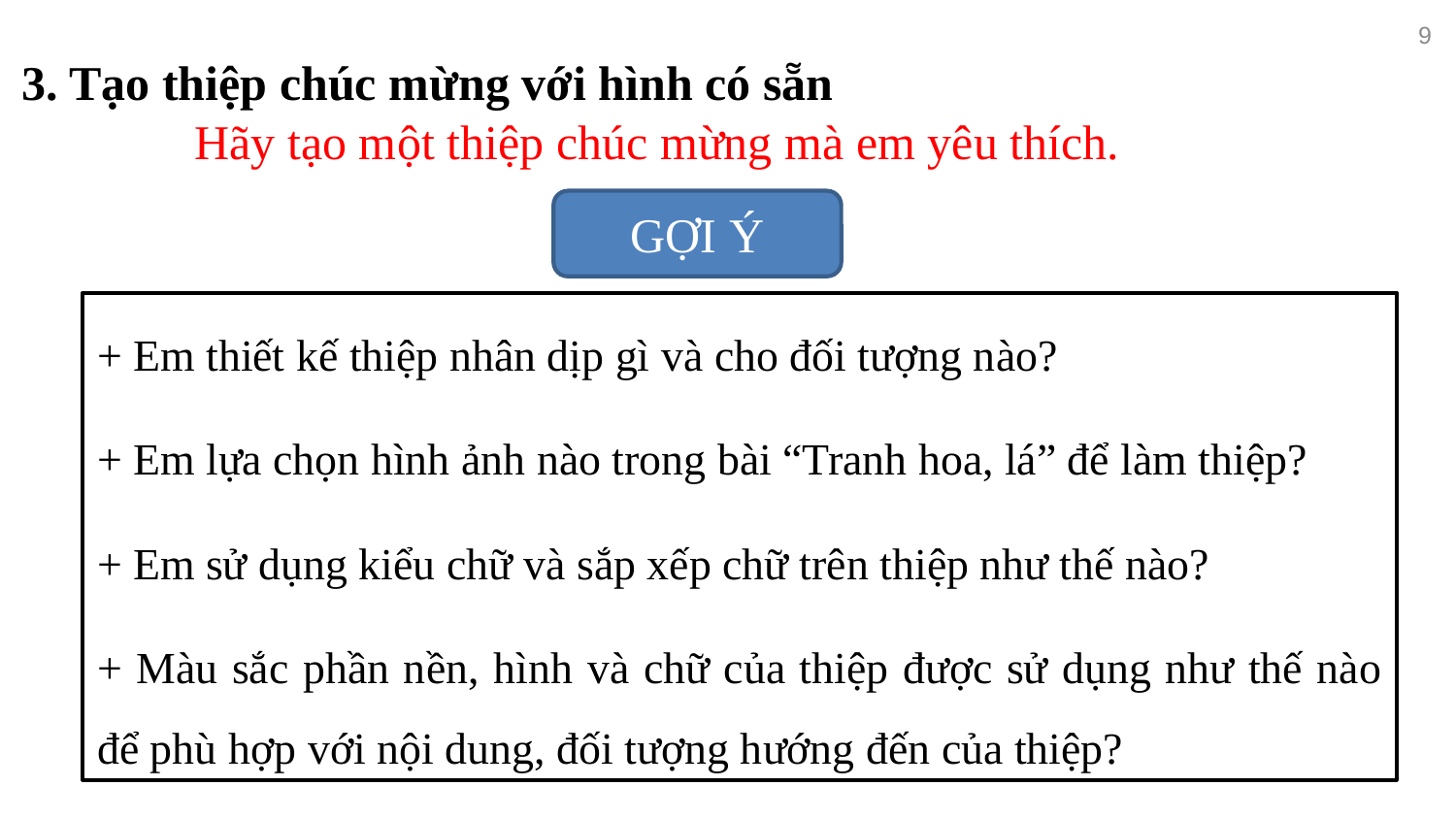

9
# 3. Tạo thiệp chúc mừng với hình có sẵn
Hãy tạo một thiệp chúc mừng mà em yêu thích.
GỢI Ý
+ Em thiết kế thiệp nhân dịp gì và cho đối tượng nào?
+ Em lựa chọn hình ảnh nào trong bài “Tranh hoa, lá” để làm thiệp?
+ Em sử dụng kiểu chữ và sắp xếp chữ trên thiệp như thế nào?
+ Màu sắc phần nền, hình và chữ của thiệp được sử dụng như thế nào để phù hợp với nội dung, đối tượng hướng đến của thiệp?